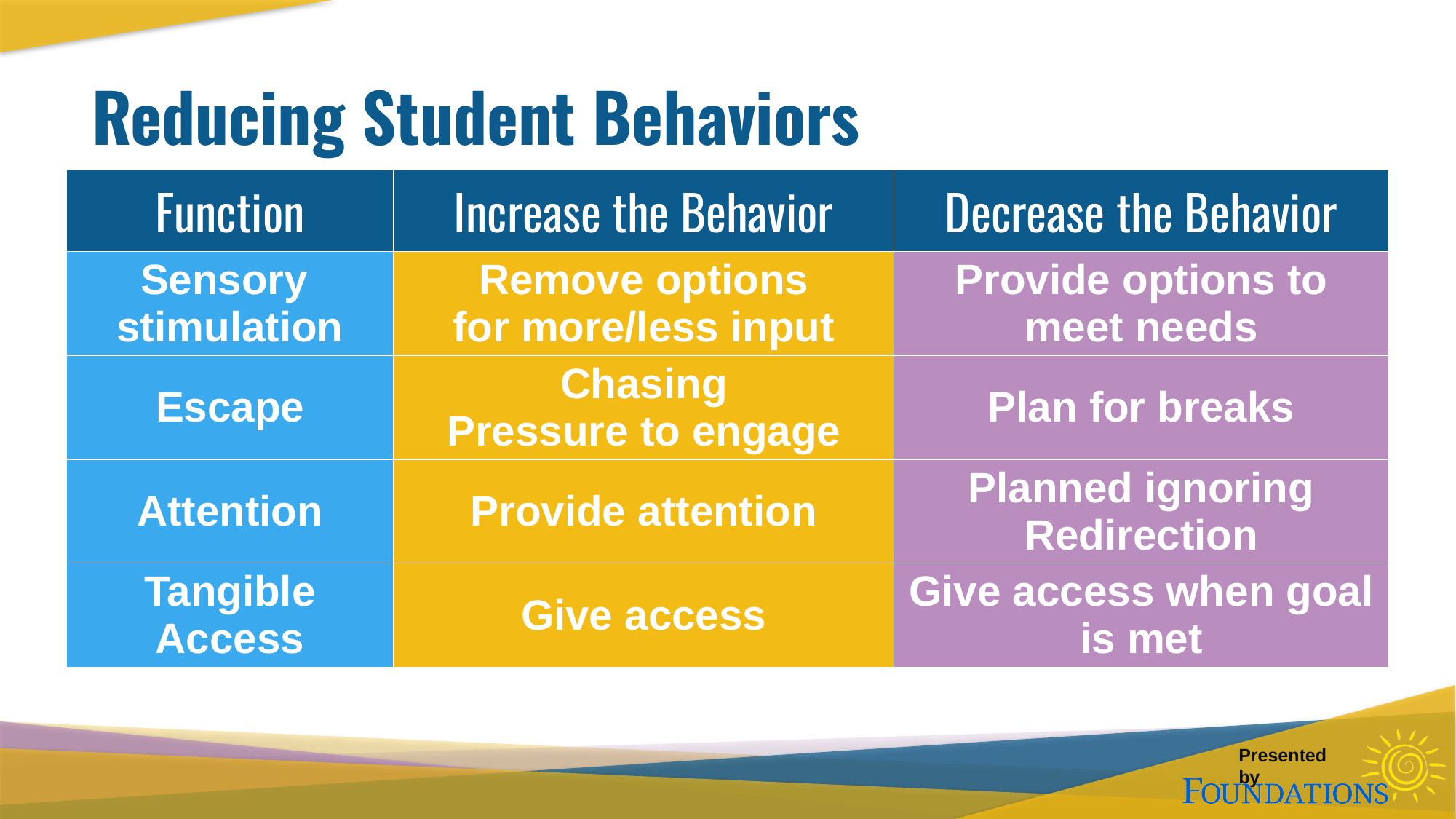

# Reducing Student Behaviors
| Function | Increase the Behavior​ | Decrease the Behavior​ |
| --- | --- | --- |
| Sensory  stimulation​ | Remove options for more/less input​ | Provide options to meet needs |
| Escape​ | Chasing​ Pressure to engage​ | Plan for breaks​ |
| Attention​ | Provide attention | Planned ignoring​ Redirection​ |
| Tangible Access​ | Give access | Give access when goal is met​ |